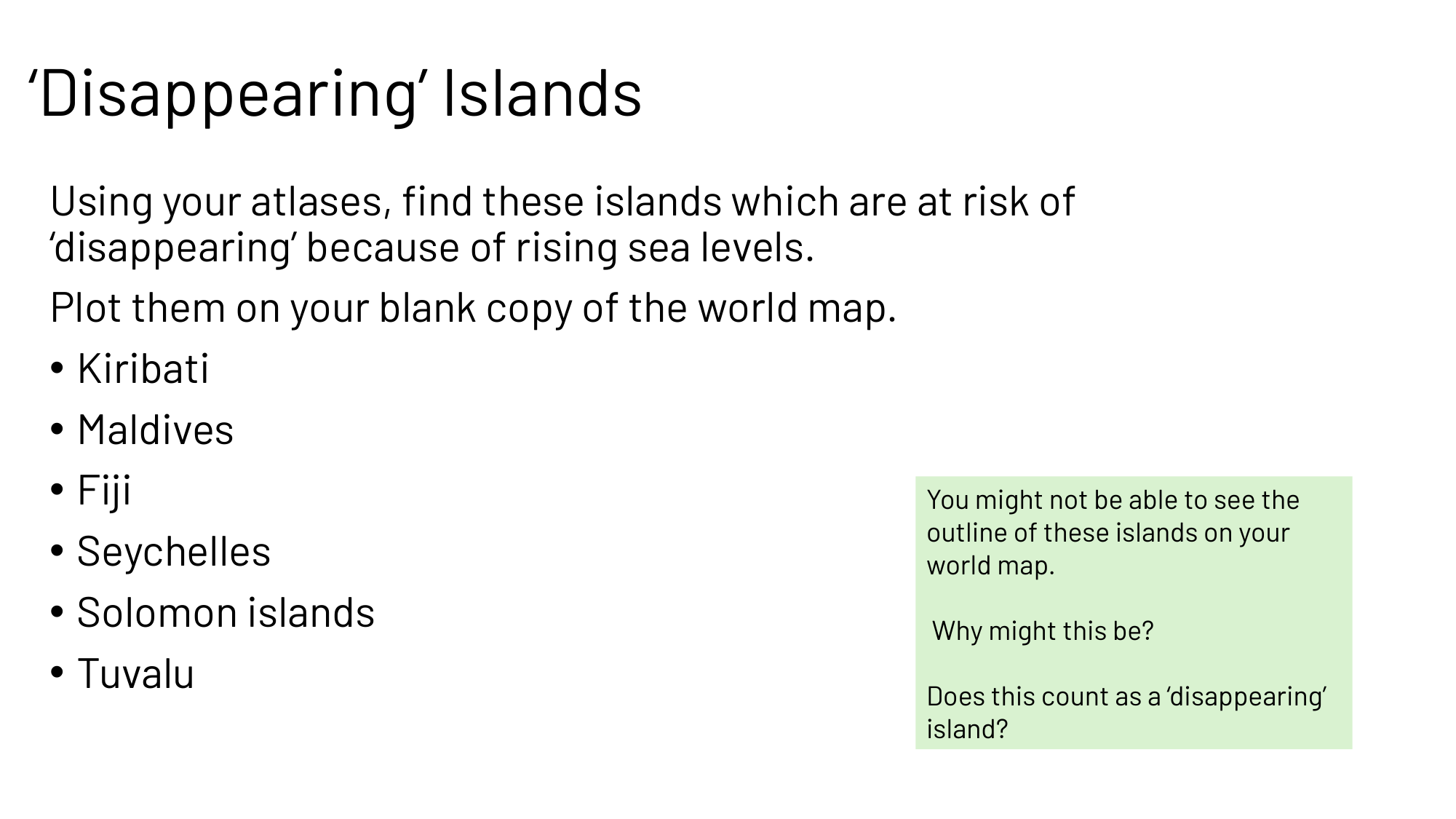

# ‘Disappearing’ Islands
Using your atlases, find these islands which are at risk of ‘disappearing’ because of rising sea levels.
Plot them on your blank copy of the world map.
Kiribati
Maldives
Fiji
Seychelles
Solomon islands
Tuvalu
You might not be able to see the outline of these islands on your world map.

 Why might this be?

Does this count as a ‘disappearing’ island?